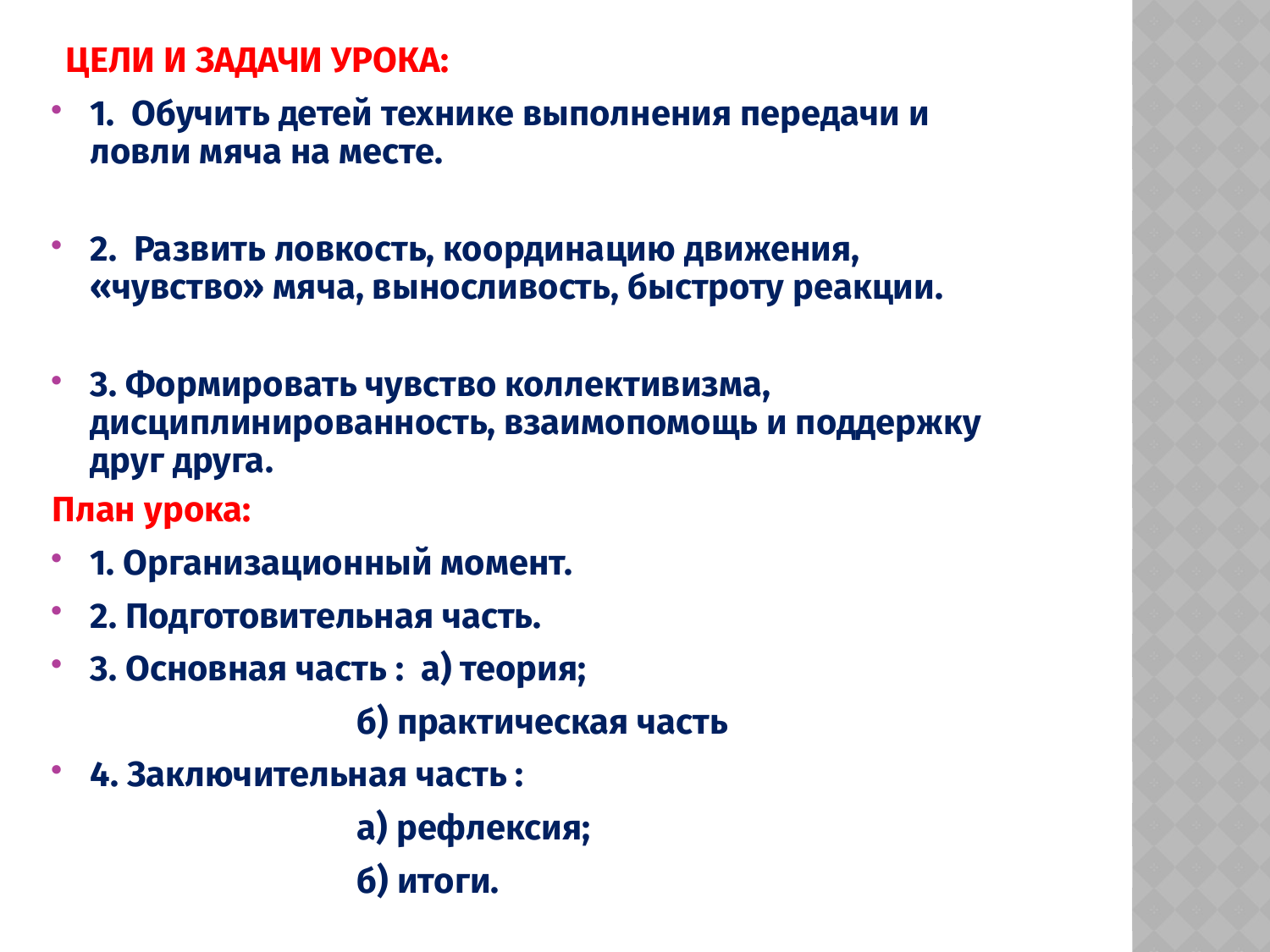

Цели и Задачи урока:
1.  Обучить детей технике выполнения передачи и ловли мяча на месте.

2.  Развить ловкость, координацию движения, «чувство» мяча, выносливость, быстроту реакции.

3. Формировать чувство коллективизма, дисциплинированность, взаимопомощь и поддержку друг друга.
План урока:
1. Организационный момент.
2. Подготовительная часть.
3. Основная часть :  а) теория;
                                    б) практическая часть
4. Заключительная часть :
                                    а) рефлексия;
                                    б) итоги.